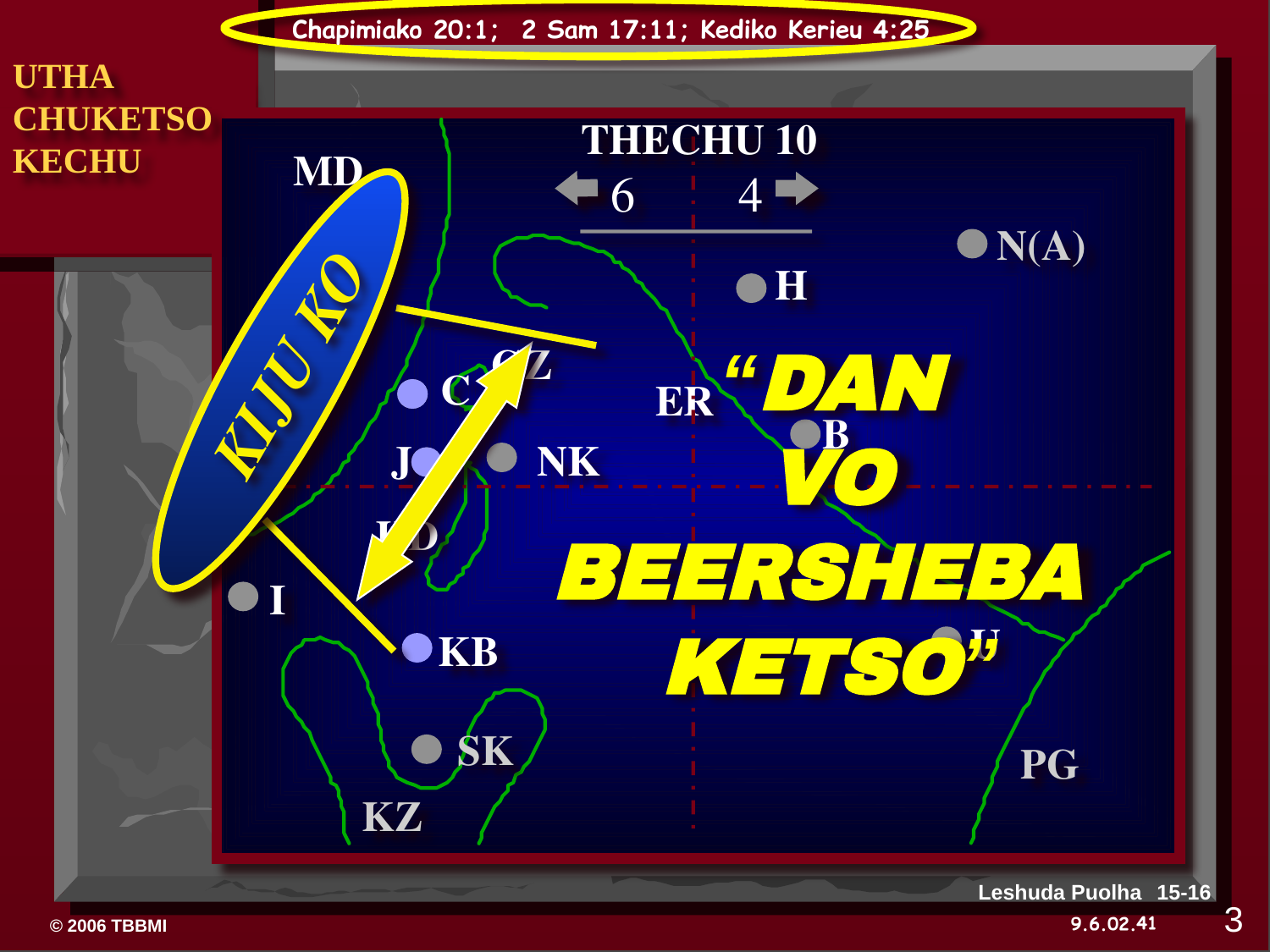

Chapimiako 20:1;  2 Sam 17:11; Kediko Kerieu 4:25

UTHA
CHUKETSO
KECHU
THECHU 10

KIJU KO

MD
6
4

“DAN
VO
BEERSHEBA
KETSO”
N(A)

H

GZ
C

ER

B

J
NK

KD

I

U
KB

SK
PG

KZ

Leshuda Puolha 15-16
3
41